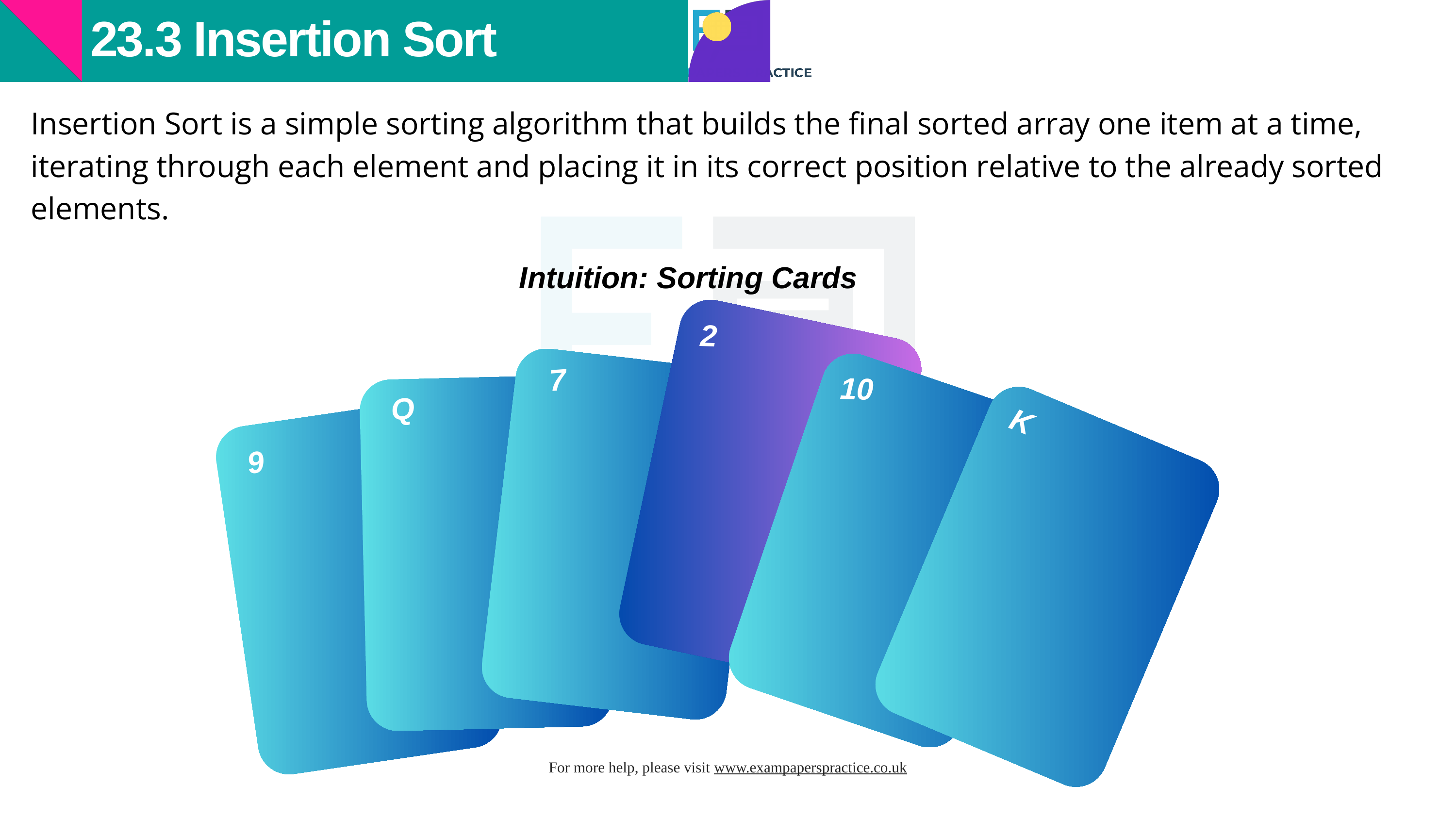

23.3 Insertion Sort

Insertion Sort is a simple sorting algorithm that builds the final sorted array one item at a time, iterating through each element and placing it in its correct position relative to the already sorted elements.
Intuition: Sorting Cards
2

7

10

Q
K

9